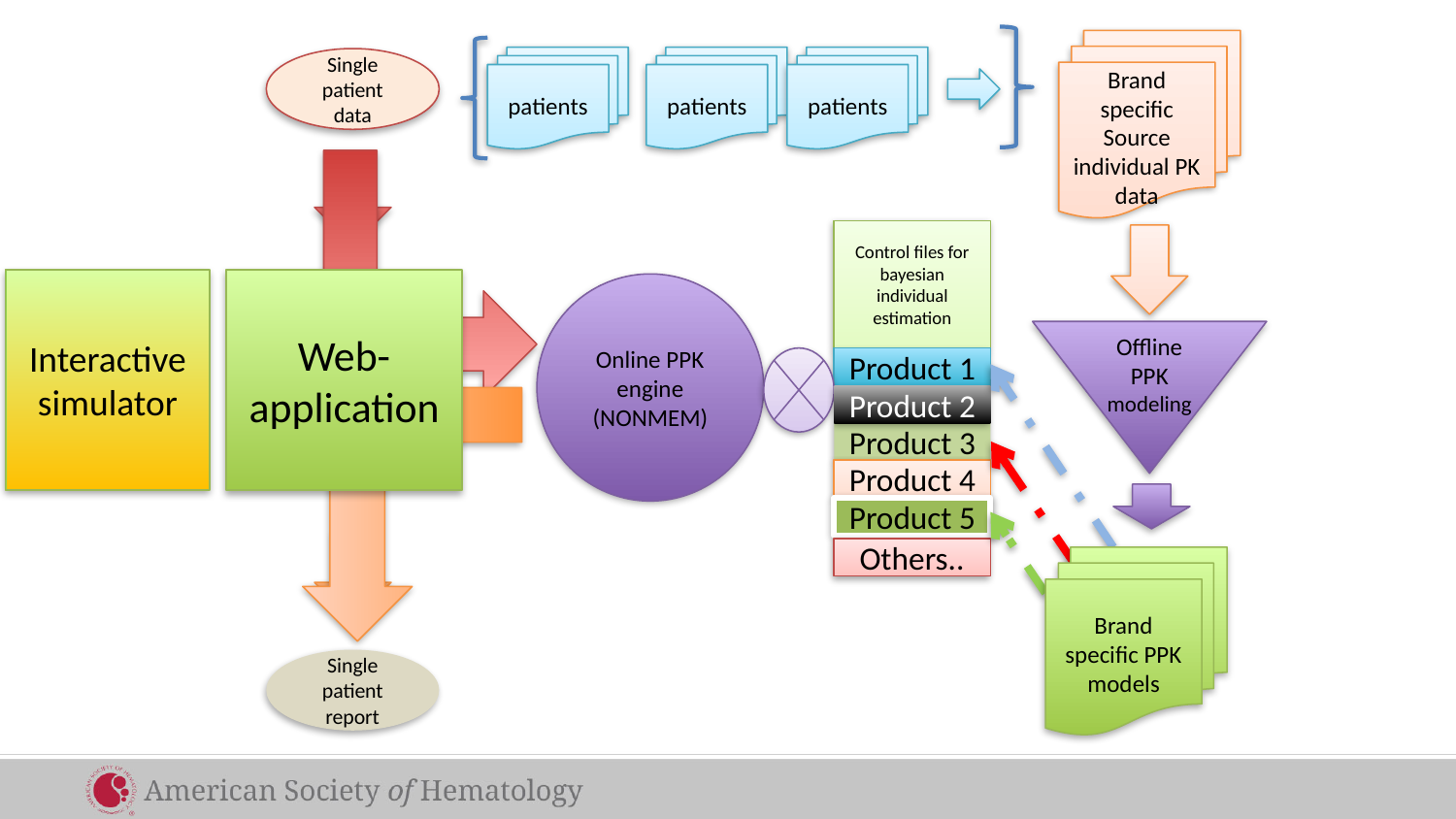

Brand specific Source individual PK data

patients
patients
patients
Single patient data

Control files for bayesian individual estimation

Product 1
Product 3
Product 4
Product 5
Others..
Product 2
Interactive simulator
Web-application
Online PPK engine
(NONMEM)

Offline PPK modeling

Brand specific PPK models

Single patient report